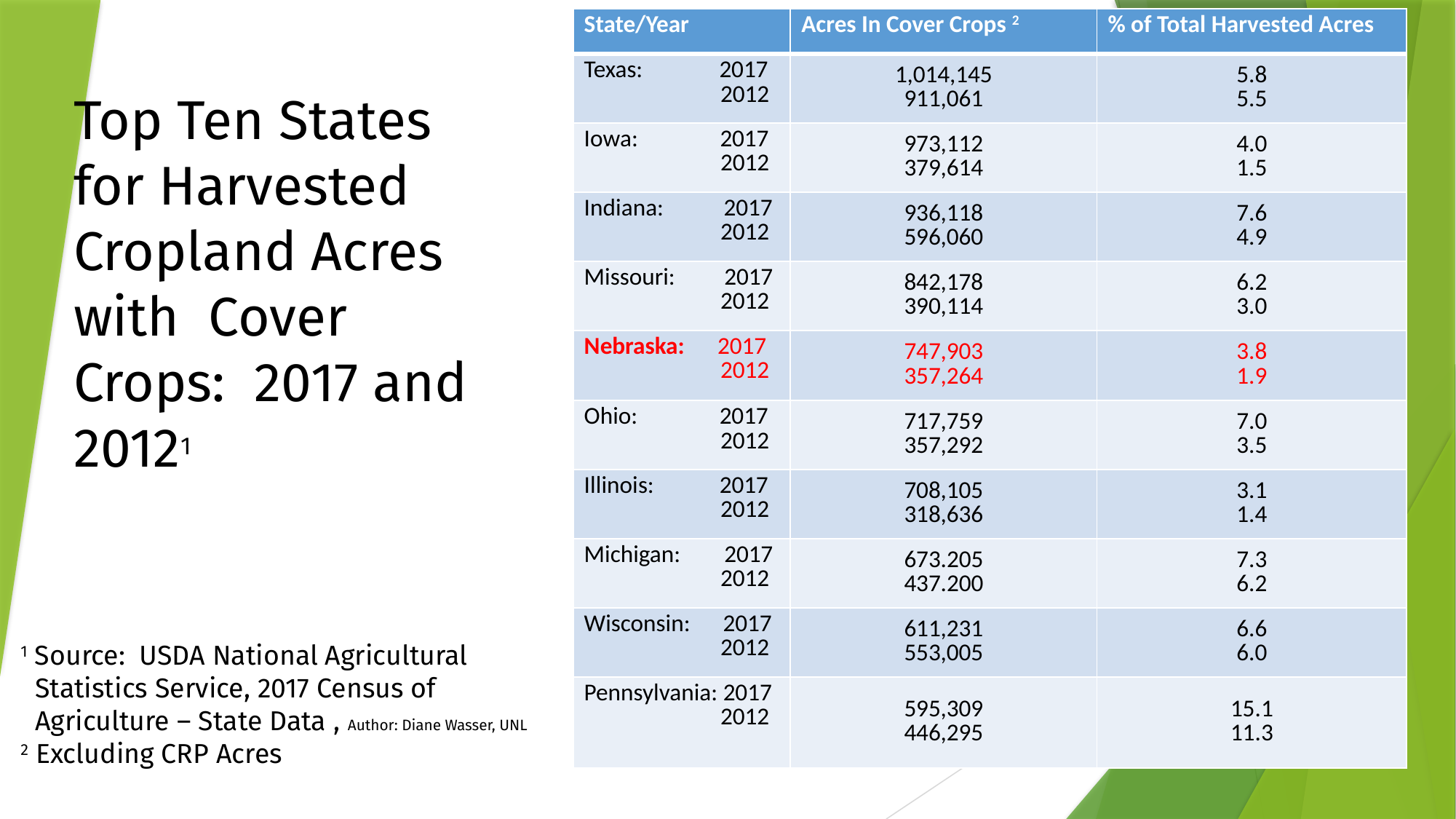

| State/Year | Acres In Cover Crops 2 | % of Total Harvested Acres |
| --- | --- | --- |
| Texas: 2017 2012 | 1,014,145 911,061 | 5.8 5.5 |
| Iowa: 2017 2012 | 973,112 379,614 | 4.0 1.5 |
| Indiana: 2017 2012 | 936,118 596,060 | 7.6 4.9 |
| Missouri: 2017 2012 | 842,178 390,114 | 6.2 3.0 |
| Nebraska: 2017 2012 | 747,903 357,264 | 3.8 1.9 |
| Ohio: 2017 2012 | 717,759 357,292 | 7.0 3.5 |
| Illinois: 2017 2012 | 708,105 318,636 | 3.1 1.4 |
| Michigan: 2017 2012 | 673.205 437.200 | 7.3 6.2 |
| Wisconsin: 2017 2012 | 611,231 553,005 | 6.6 6.0 |
| Pennsylvania: 2017 2012 | 595,309 446,295 | 15.1 11.3 |
Top Ten States for Harvested Cropland Acres with  Cover Crops:  2017 and 20121
1 Source:  USDA National Agricultural
  Statistics Service, 2017 Census of
  Agriculture – State Data , Author: Diane Wasser, UNL
2 Excluding CRP Acres